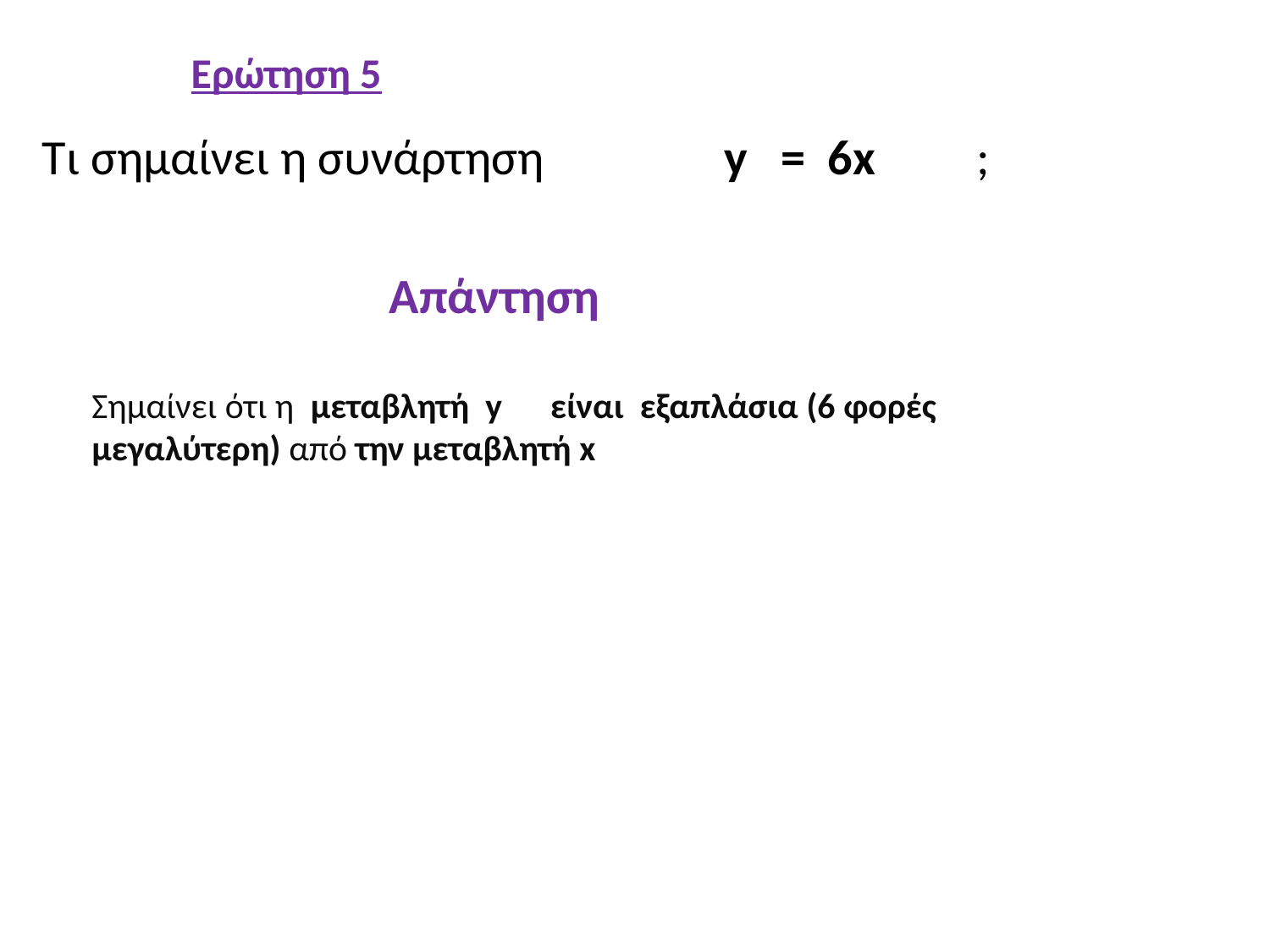

Ερώτηση 5
Τι σημαίνει η συνάρτηση                y   =  6x         ;
Απάντηση
Σημαίνει ότι η  μεταβλητή  y      είναι  εξαπλάσια (6 φορές μεγαλύτερη) από την μεταβλητή x